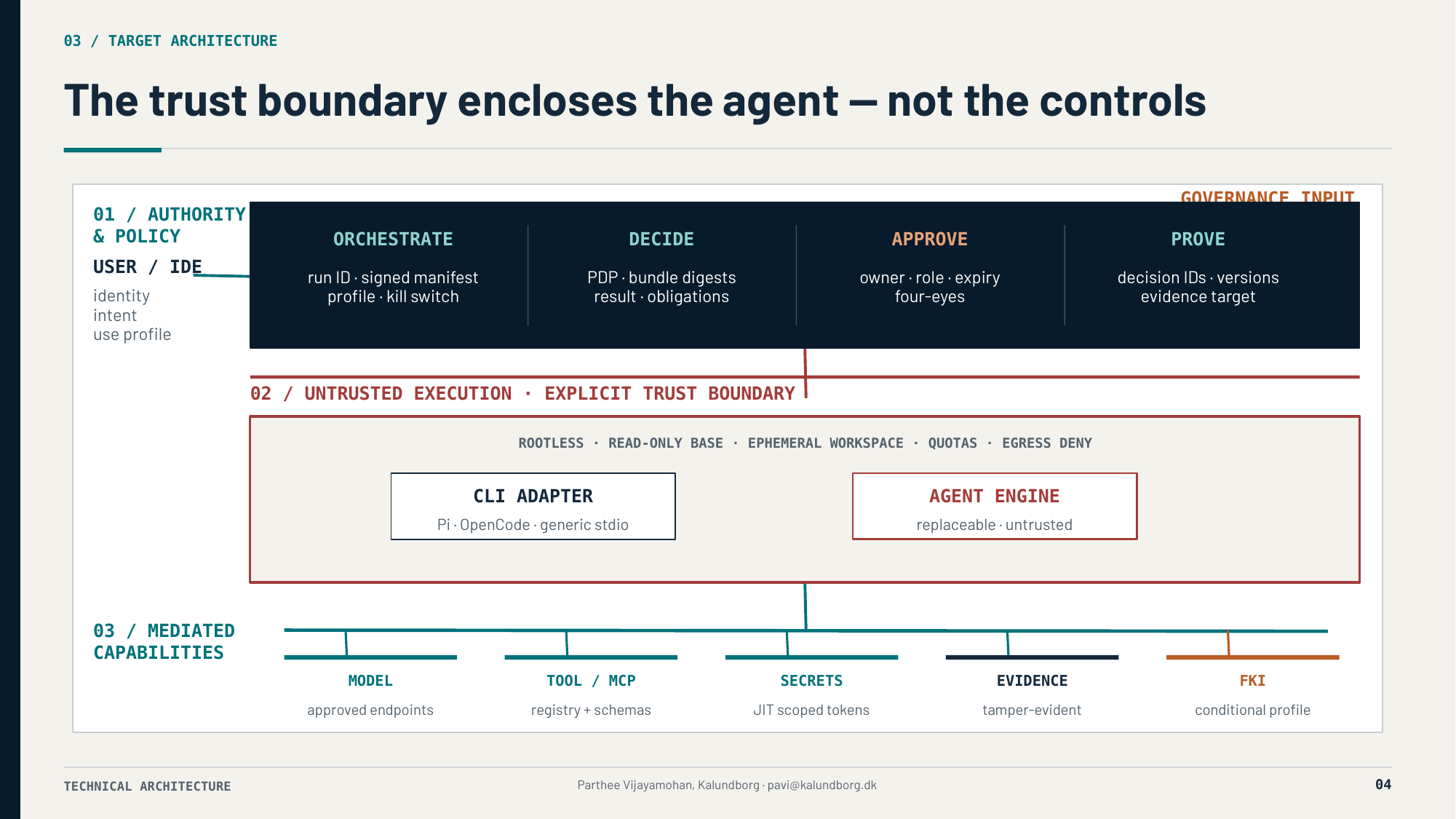

03 / TARGET ARCHITECTURE
The trust boundary encloses the agent — not the controls

GOVERNANCE INPUT
01 / AUTHORITY & POLICY

ORCHESTRATE
DECIDE
APPROVE
PROVE
USER / IDE
run ID · signed manifest
profile · kill switch
PDP · bundle digests
result · obligations
owner · role · expiry
four-eyes
decision IDs · versions
evidence target

identity
intent
use profile

02 / UNTRUSTED EXECUTION · EXPLICIT TRUST BOUNDARY

ROOTLESS · READ-ONLY BASE · EPHEMERAL WORKSPACE · QUOTAS · EGRESS DENY

CLI ADAPTER
AGENT ENGINE

Pi · OpenCode · generic stdio
replaceable · untrusted

03 / MEDIATED CAPABILITIES

MODEL
TOOL / MCP
SECRETS
EVIDENCE
FKI
approved endpoints
registry + schemas
JIT scoped tokens
tamper-evident
conditional profile

04
Parthee Vijayamohan, Kalundborg · pavi@kalundborg.dk
TECHNICAL ARCHITECTURE